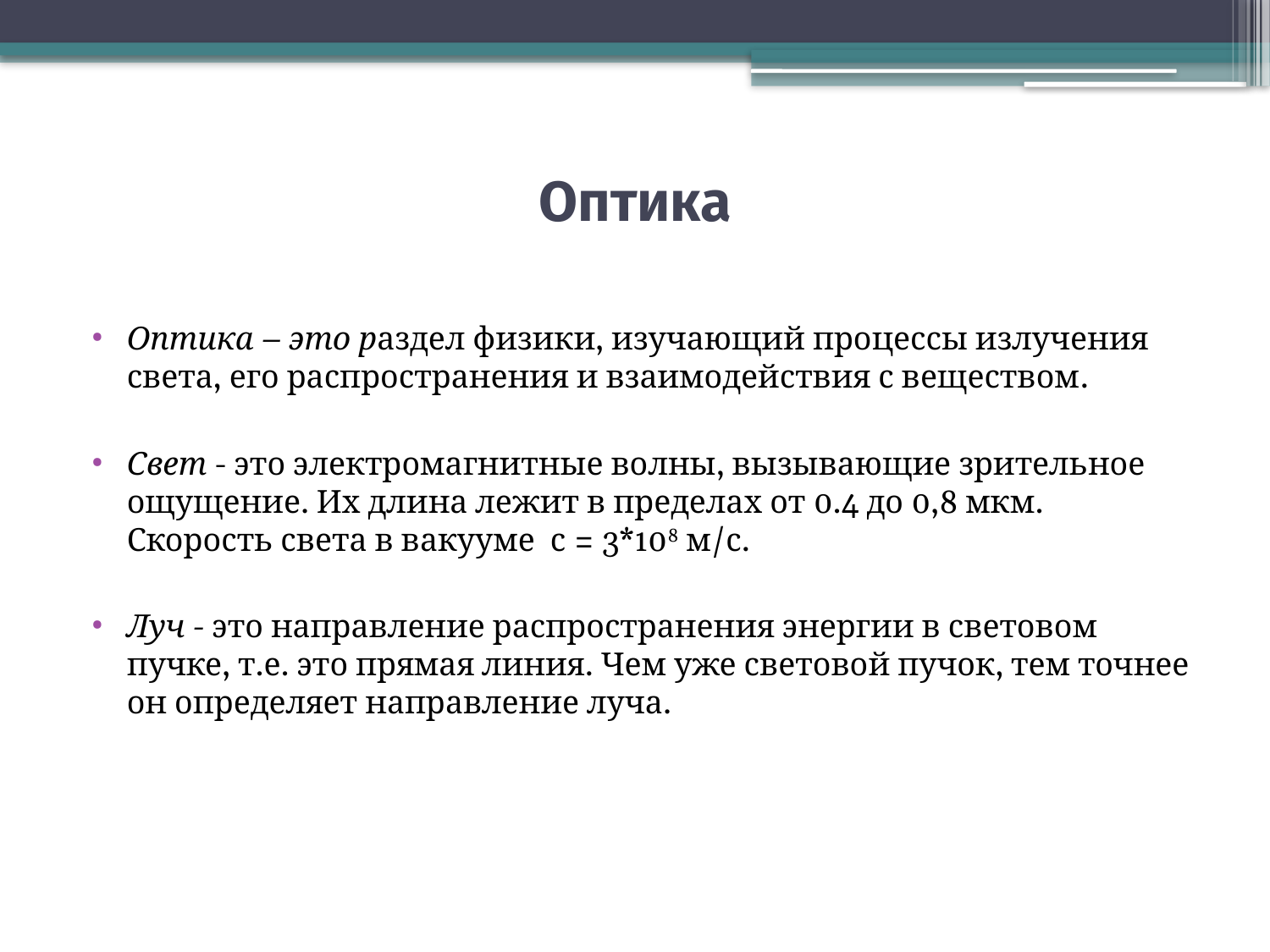

# Оптика
Оптика – это раздел физики, изучающий процессы излучения света, его распространения и взаимодействия с веществом.

Свет - это электромагнитные волны, вызывающие зрительное ощущение. Их длина лежит в пределах от 0.4 до 0,8 мкм. Скорость света в вакууме  с = 3*108 м/с.

Луч - это направление распространения энергии в световом пучке, т.е. это прямая линия. Чем уже световой пучок, тем точнее он определяет направление луча.